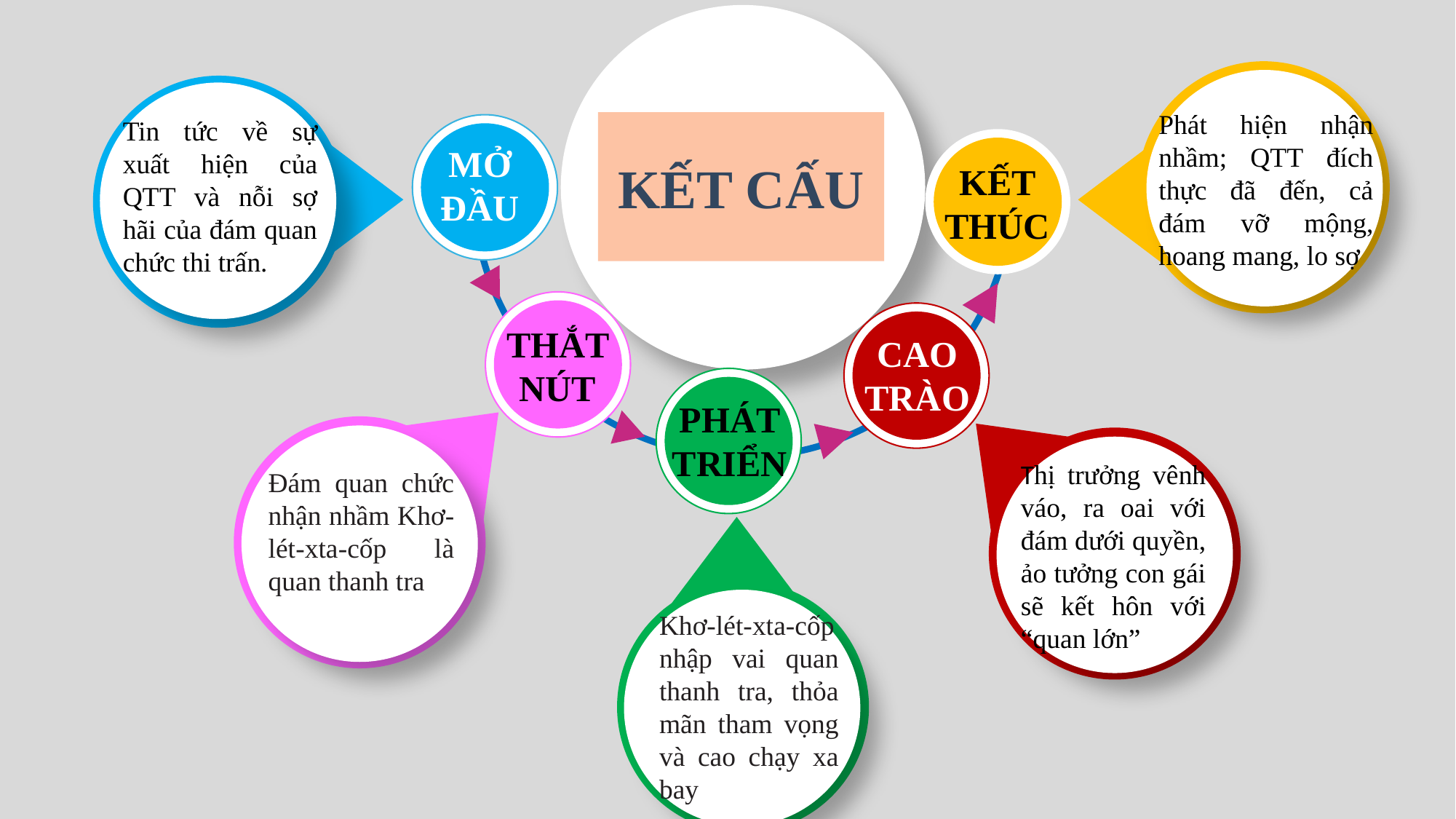

Phát hiện nhận nhầm; QTT đích thực đã đến, cả đám vỡ mộng, hoang mang, lo sợ
KẾT THÚC

Tin tức về sự xuất hiện của QTT và nỗi sợ hãi của đám quan chức thi trấn.
MỞ ĐẦU
KẾT CẤU
CAO TRÀO

Thị trưởng vênh váo, ra oai với đám dưới quyền, ảo tưởng con gái sẽ kết hôn với “quan lớn”

THẮT NÚT

PHÁT TRIỂN

Khơ-lét-xta-cốp nhập vai quan thanh tra, thỏa mãn tham vọng và cao chạy xa bay
Đám quan chức nhận nhầm Khơ-lét-xta-cốp là quan thanh tra